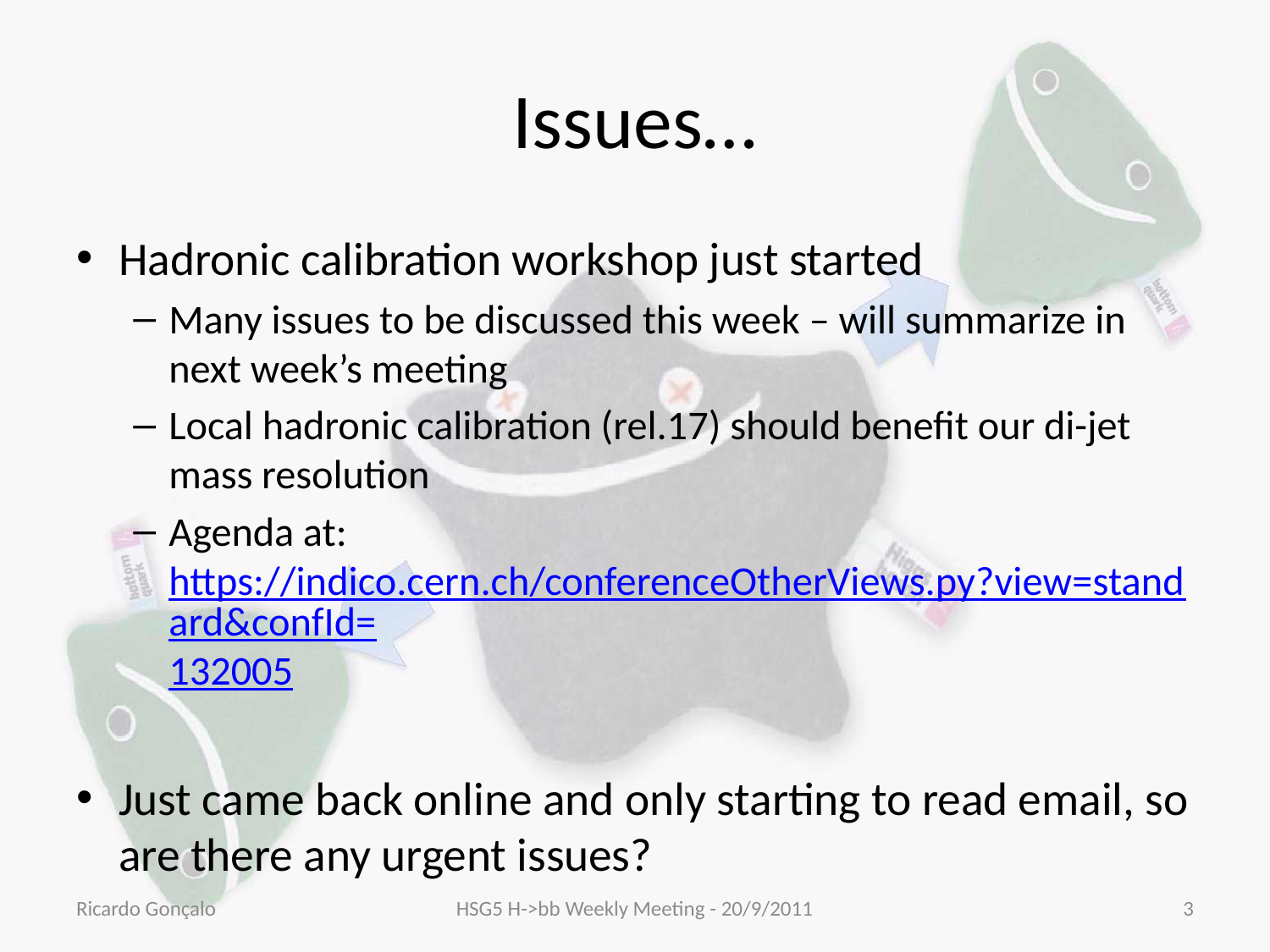

# Issues…
Hadronic calibration workshop just started
Many issues to be discussed this week – will summarize in next week’s meeting
Local hadronic calibration (rel.17) should benefit our di-jet mass resolution
Agenda at: https://indico.cern.ch/conferenceOtherViews.py?view=standard&confId=132005

Just came back online and only starting to read email, so are there any urgent issues?
Ricardo Gonçalo
HSG5 H->bb Weekly Meeting - 20/9/2011
3